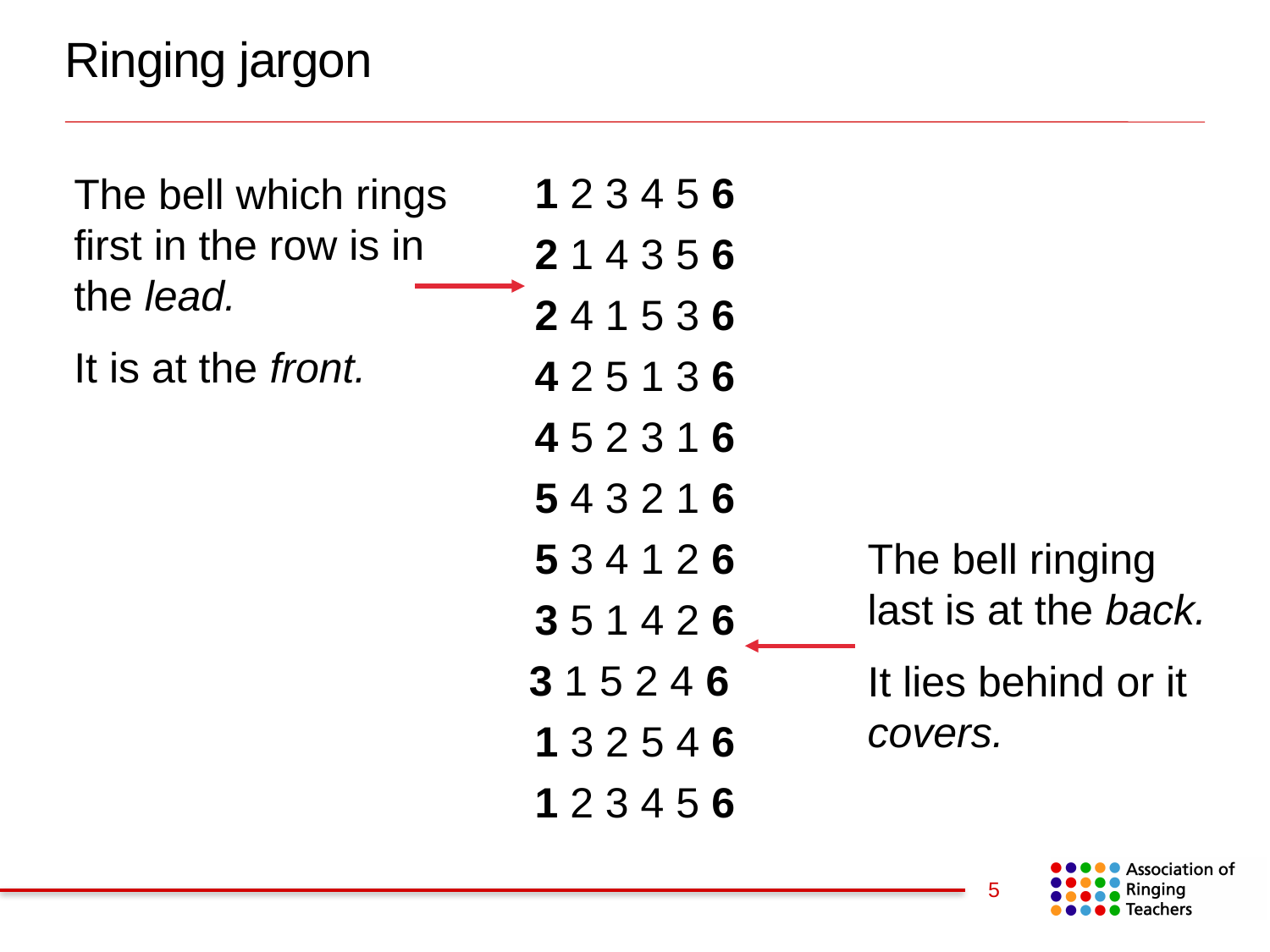

# Ringing jargon
1 2 3 4 5 6
2 1 4 3 5 6
2 4 1 5 3 6
4 2 5 1 3 6
4 5 2 3 1 6
5 4 3 2 1 6
5 3 4 1 2 6
3 5 1 4 2 6
3 1 5 2 4 6
1 3 2 5 4 6
1 2 3 4 5 6
The bell which rings first in the row is in the lead.
It is at the front.
The bell ringing last is at the back.
It lies behind or it covers.